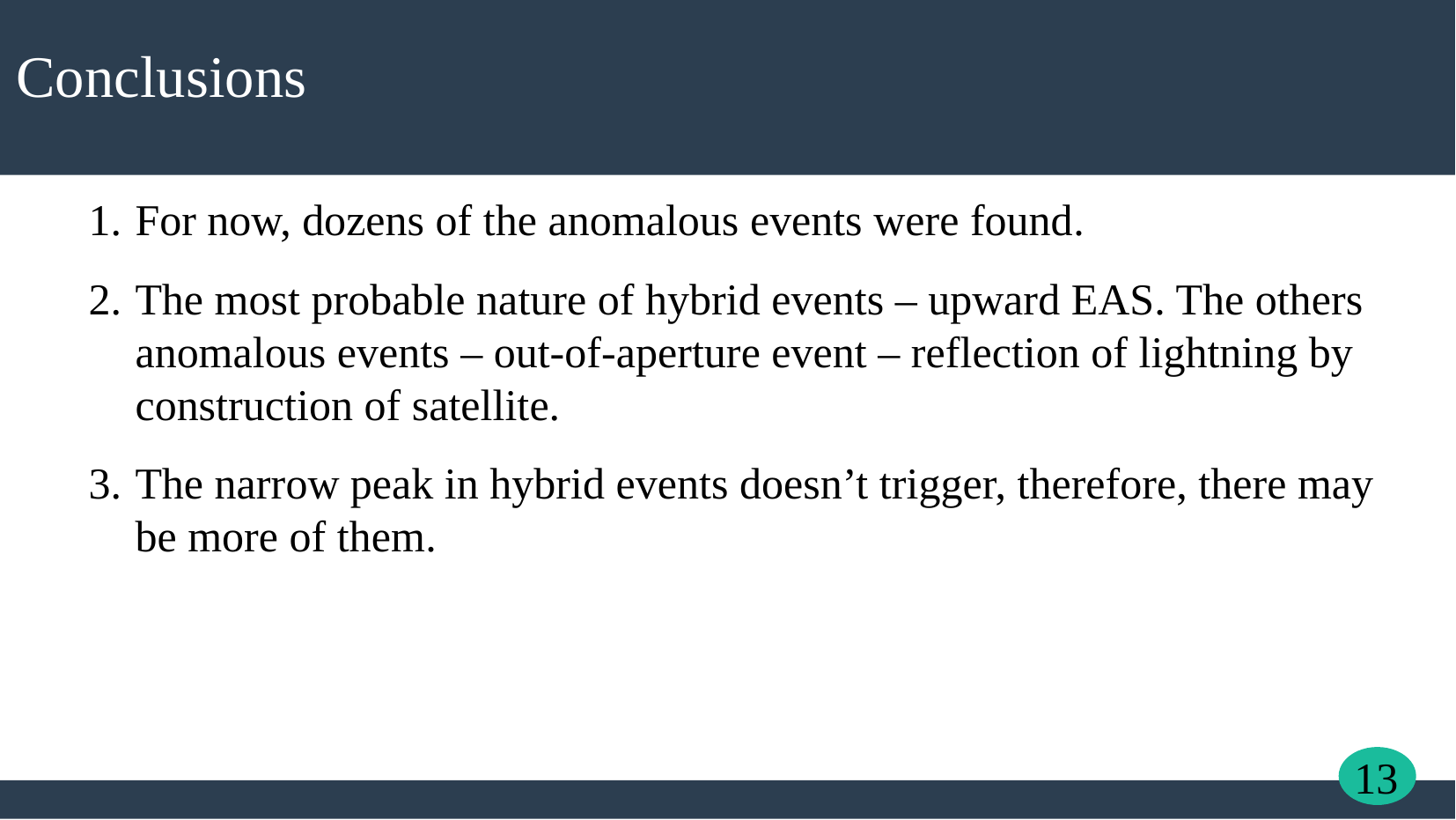

Conclusions
For now, dozens of the anomalous events were found.
The most probable nature of hybrid events – upward EAS. The others anomalous events – out-of-aperture event – reflection of lightning by construction of satellite.
The narrow peak in hybrid events doesn’t trigger, therefore, there may be more of them.
13